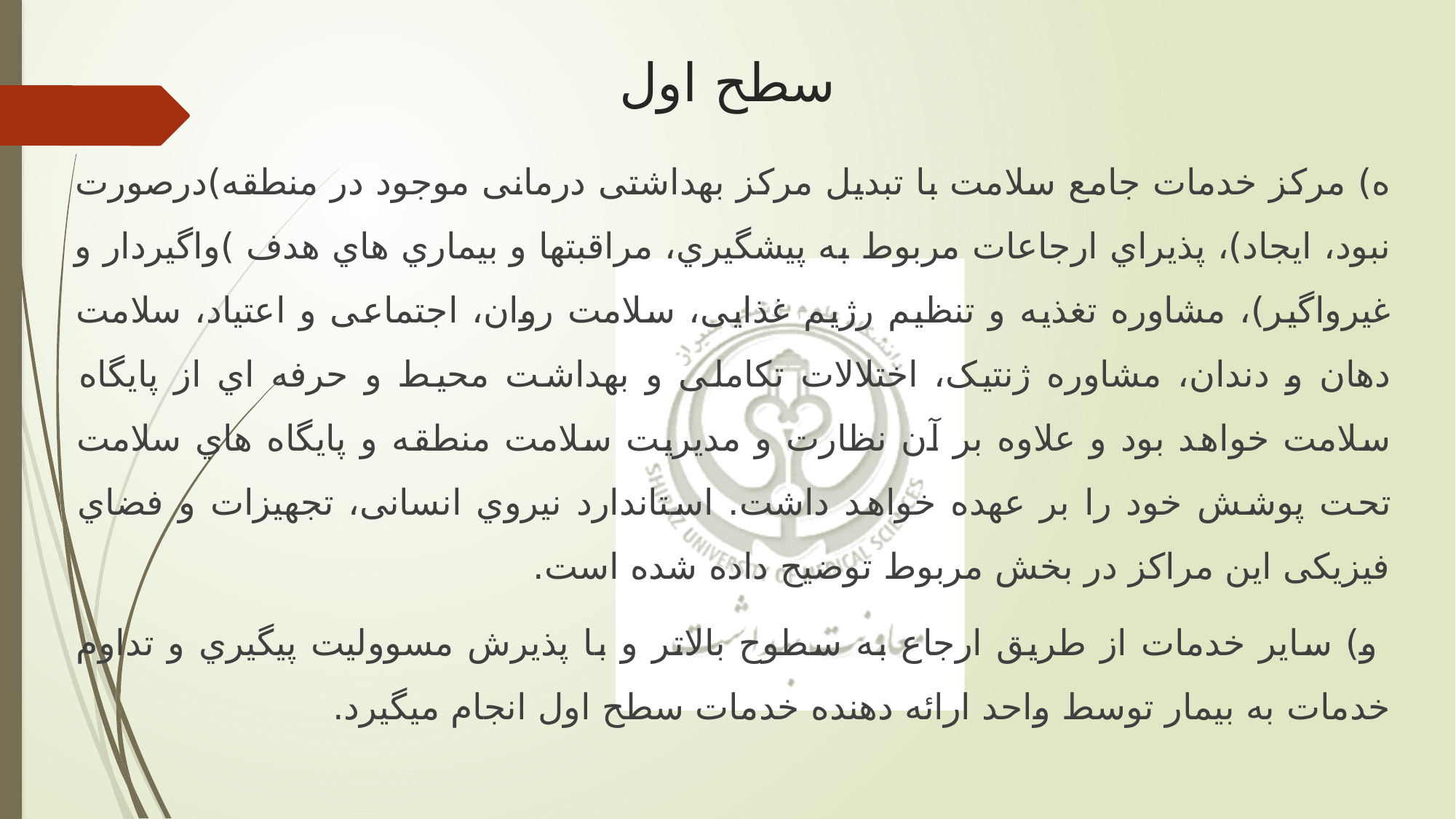

# سطح اول
ه) مرکز خدمات جامع سلامت با تبديل مرکز بهداشتی درمانی موجود در منطقه)درصورت نبود، ايجاد)، پذيراي ارجاعات مربوط به پیشگیري، مراقبتها و بیماري هاي هدف )واگیردار و غیرواگیر)، مشاوره تغذيه و تنظیم رژيم غذايی، سلامت روان، اجتماعی و اعتیاد، سلامت دهان و دندان، مشاوره ژنتیک، اختلالات تکاملی و بهداشت محیط و حرفه اي از پايگاه سلامت خواهد بود و علاوه بر آن نظارت و مديريت سلامت منطقه و پايگاه هاي سلامت تحت پوشش خود را بر عهده خواهد داشت. استاندارد نیروي انسانی، تجهیزات و فضاي فیزيکی اين مراکز در بخش مربوط توضیح داده شده است.
 و) ساير خدمات از طريق ارجاع به سطوح بالاتر و با پذيرش مسوولیت پیگیري و تداوم خدمات به بیمار توسط واحد ارائه دهنده خدمات سطح اول انجام میگیرد.